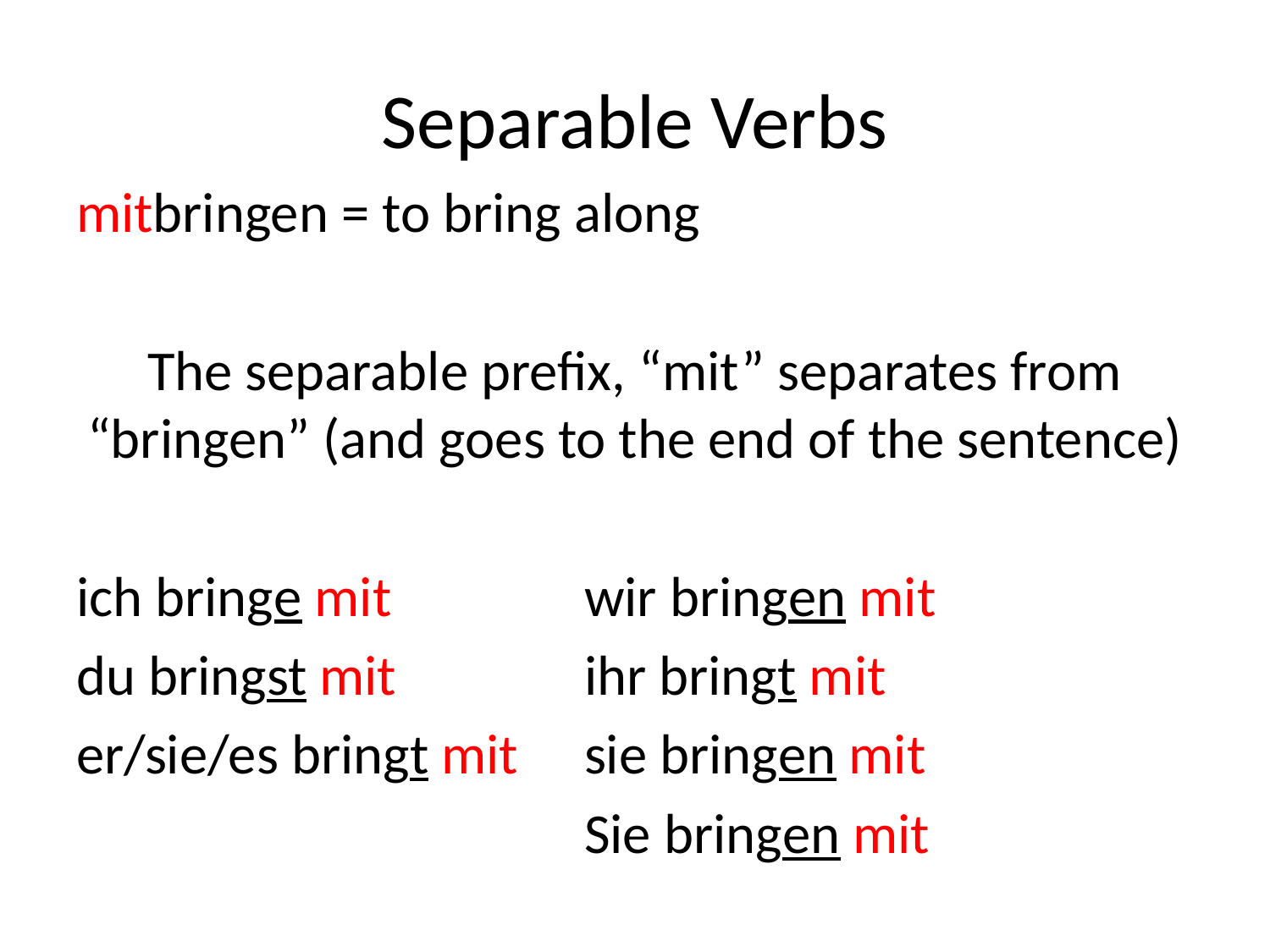

# Separable Verbs
mitbringen = to bring along

The separable prefix, “mit” separates from “bringen” (and goes to the end of the sentence)

ich bringe mit		wir bringen mit
du bringst mit		ihr bringt mit
er/sie/es bringt mit	sie bringen mit
				Sie bringen mit